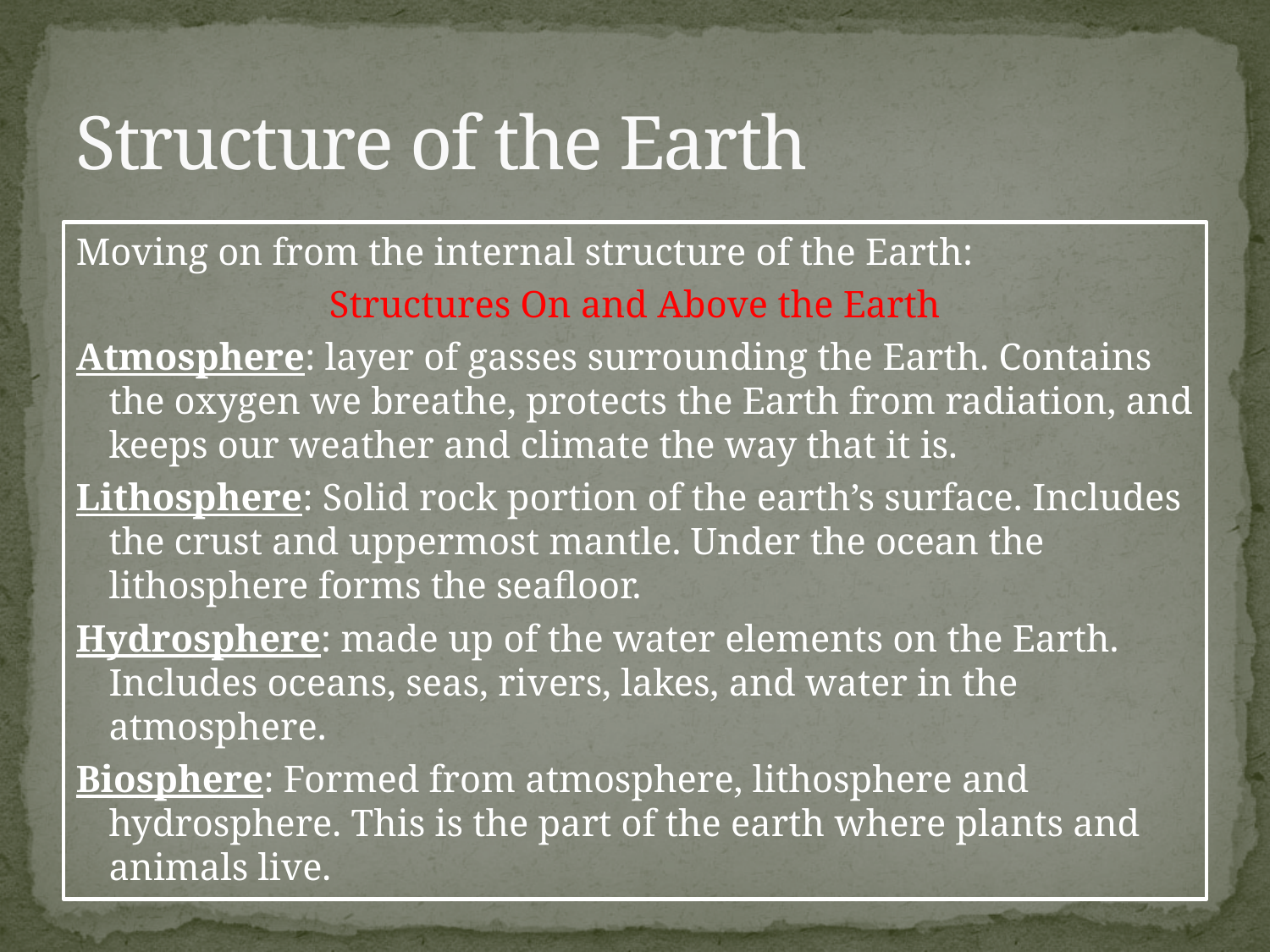

# Structure of the Earth
Moving on from the internal structure of the Earth:
Structures On and Above the Earth
Atmosphere: layer of gasses surrounding the Earth. Contains the oxygen we breathe, protects the Earth from radiation, and keeps our weather and climate the way that it is.
Lithosphere: Solid rock portion of the earth’s surface. Includes the crust and uppermost mantle. Under the ocean the lithosphere forms the seafloor.
Hydrosphere: made up of the water elements on the Earth. Includes oceans, seas, rivers, lakes, and water in the atmosphere.
Biosphere: Formed from atmosphere, lithosphere and hydrosphere. This is the part of the earth where plants and animals live.